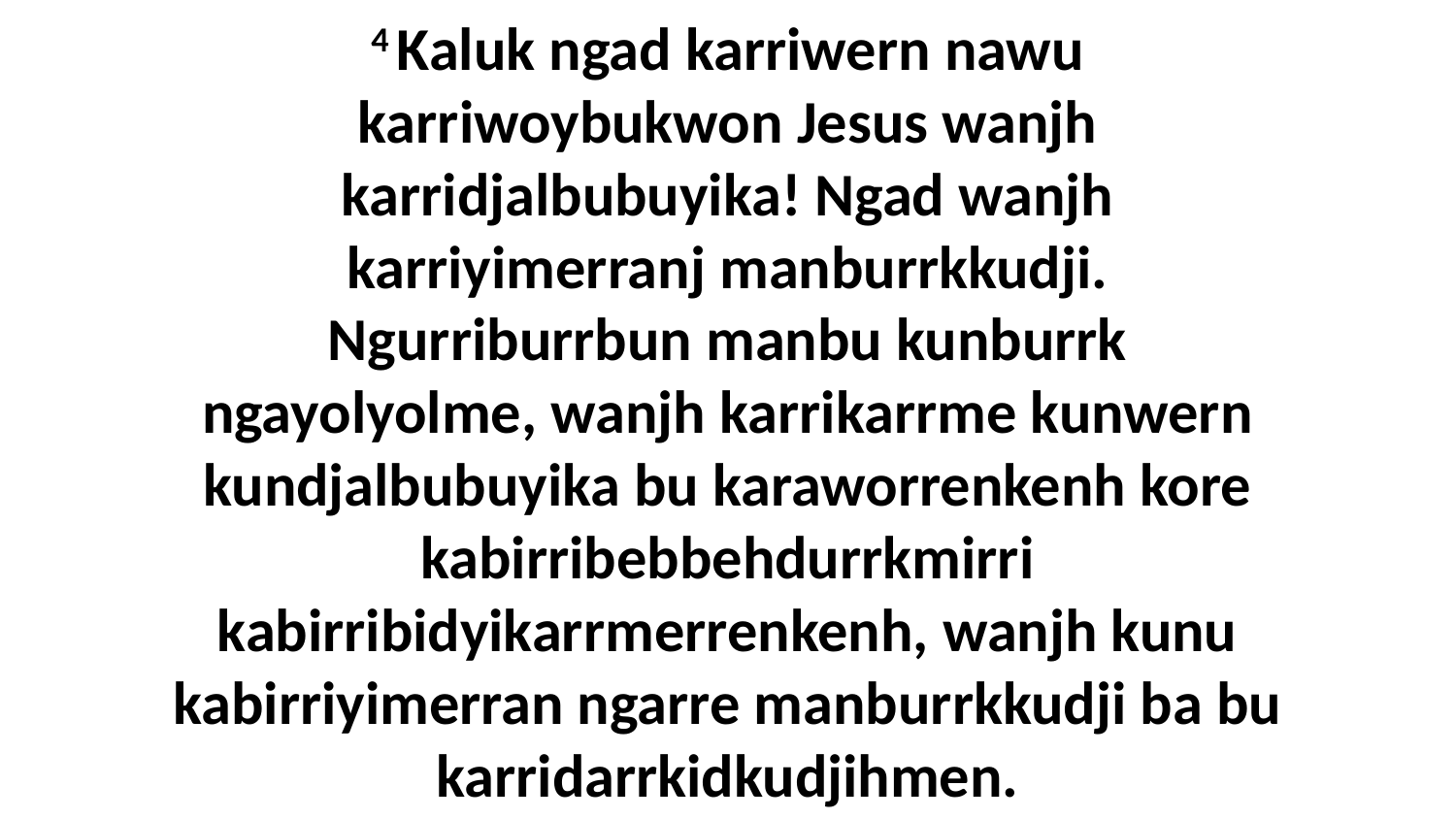

4 Kaluk ngad karriwern nawu karriwoybukwon Jesus wanjh karridjalbubuyika! Ngad wanjh karriyimerranj manburrkkudji. Ngurriburrbun manbu kunburrk ngayolyolme, wanjh karrikarrme kunwern kundjalbubuyika bu karaworrenkenh kore kabirribebbehdurrkmirri kabirribidyikarrmerrenkenh, wanjh kunu kabirriyimerran ngarre manburrkkudji ba bu karridarrkidkudjihmen.